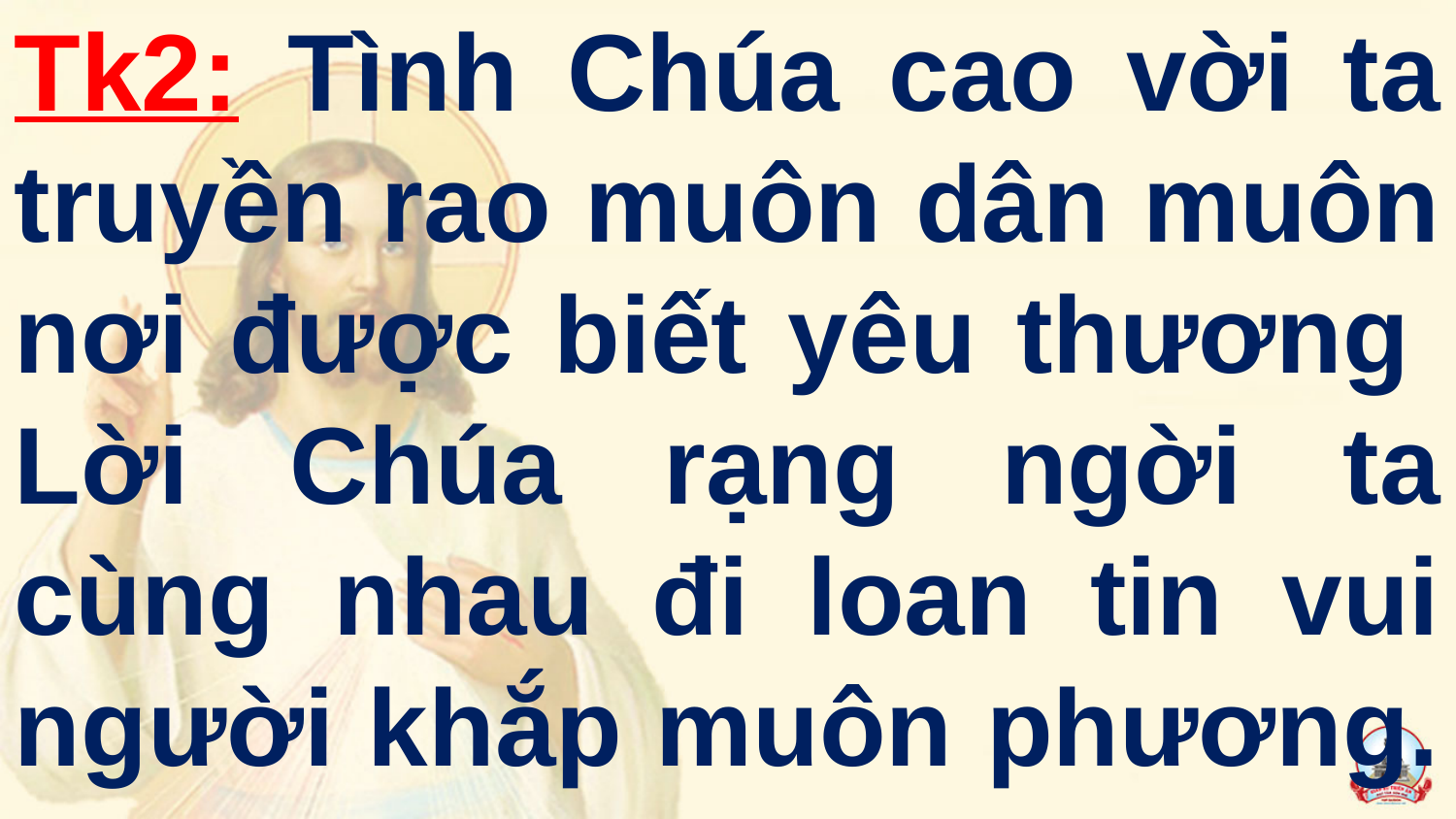

Tk2: Tình Chúa cao vời ta truyền rao muôn dân muôn nơi được biết yêu thương  Lời Chúa rạng ngời ta cùng nhau đi loan tin vui người khắp muôn phương.